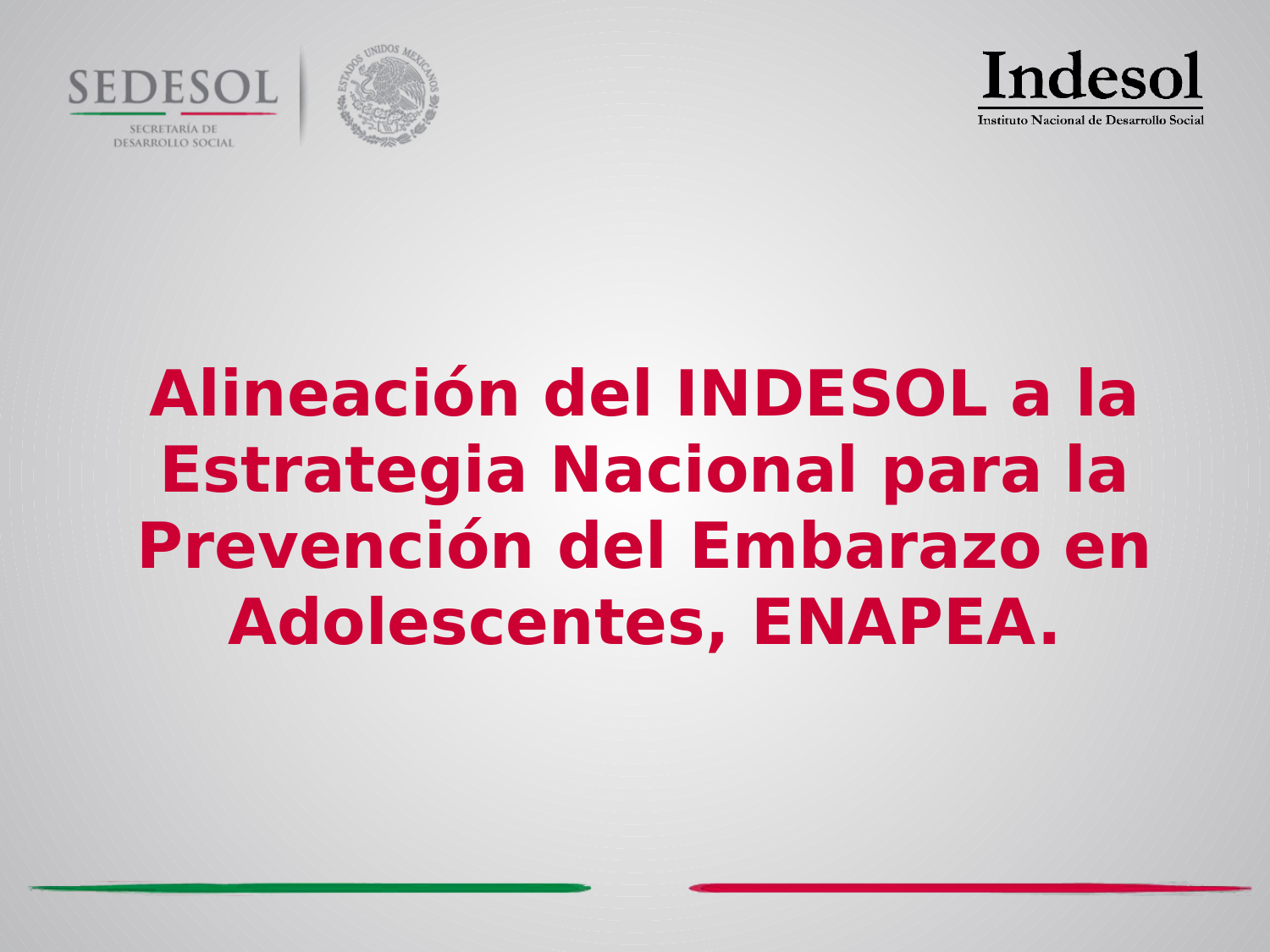

Alineación del INDESOL a la Estrategia Nacional para la Prevención del Embarazo en Adolescentes, ENAPEA.